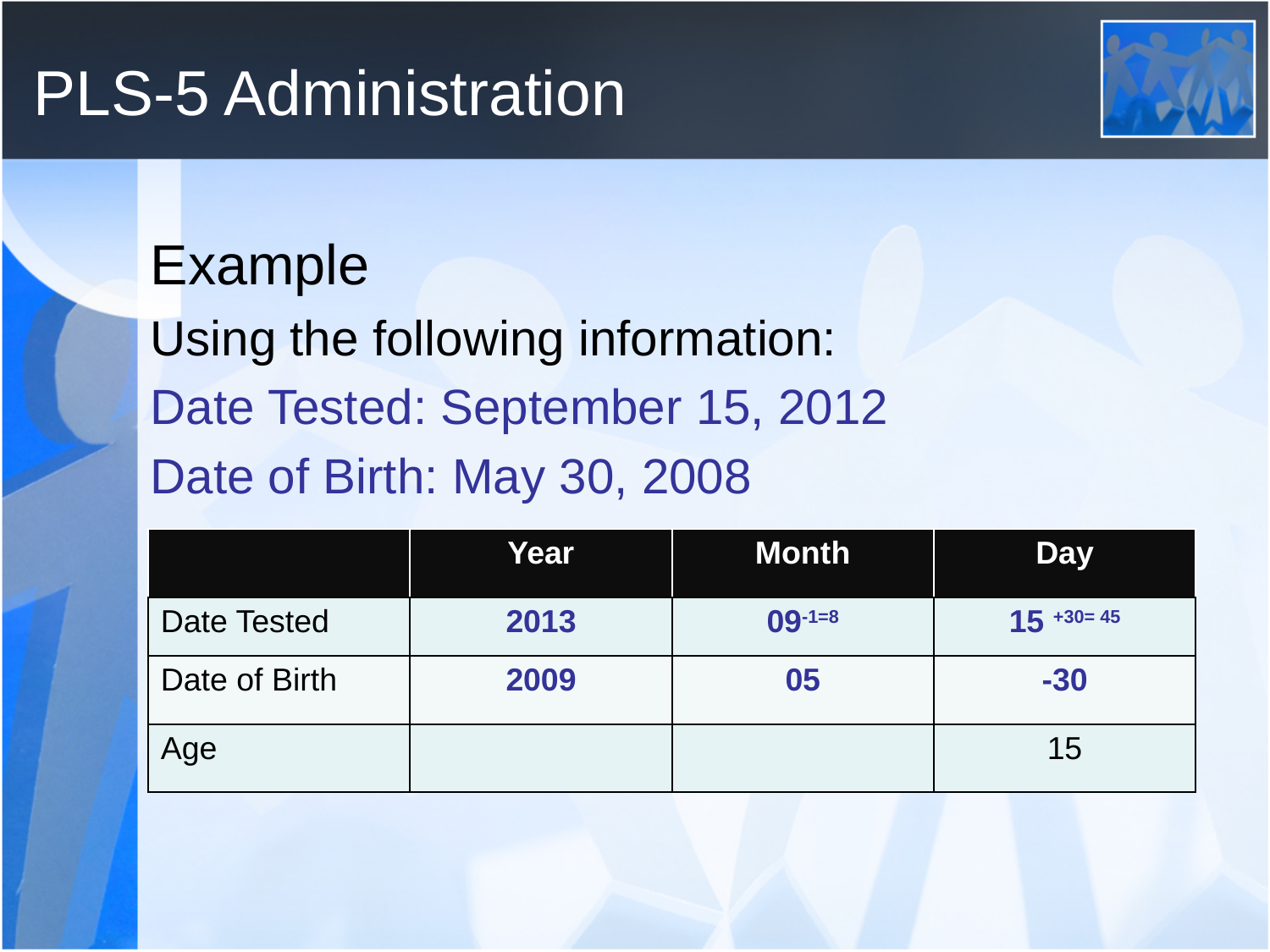

# PLS-5 Administration
Example
Using the following information:
Date Tested: September 15, 2012
Date of Birth: May 30, 2008
|  | Year | Month | Day |
| --- | --- | --- | --- |
| Date Tested | 2013 | 09-1=8 | 15 +30= 45 |
| Date of Birth | 2009 | 05 | -30 |
| Age |  |  | 15 |